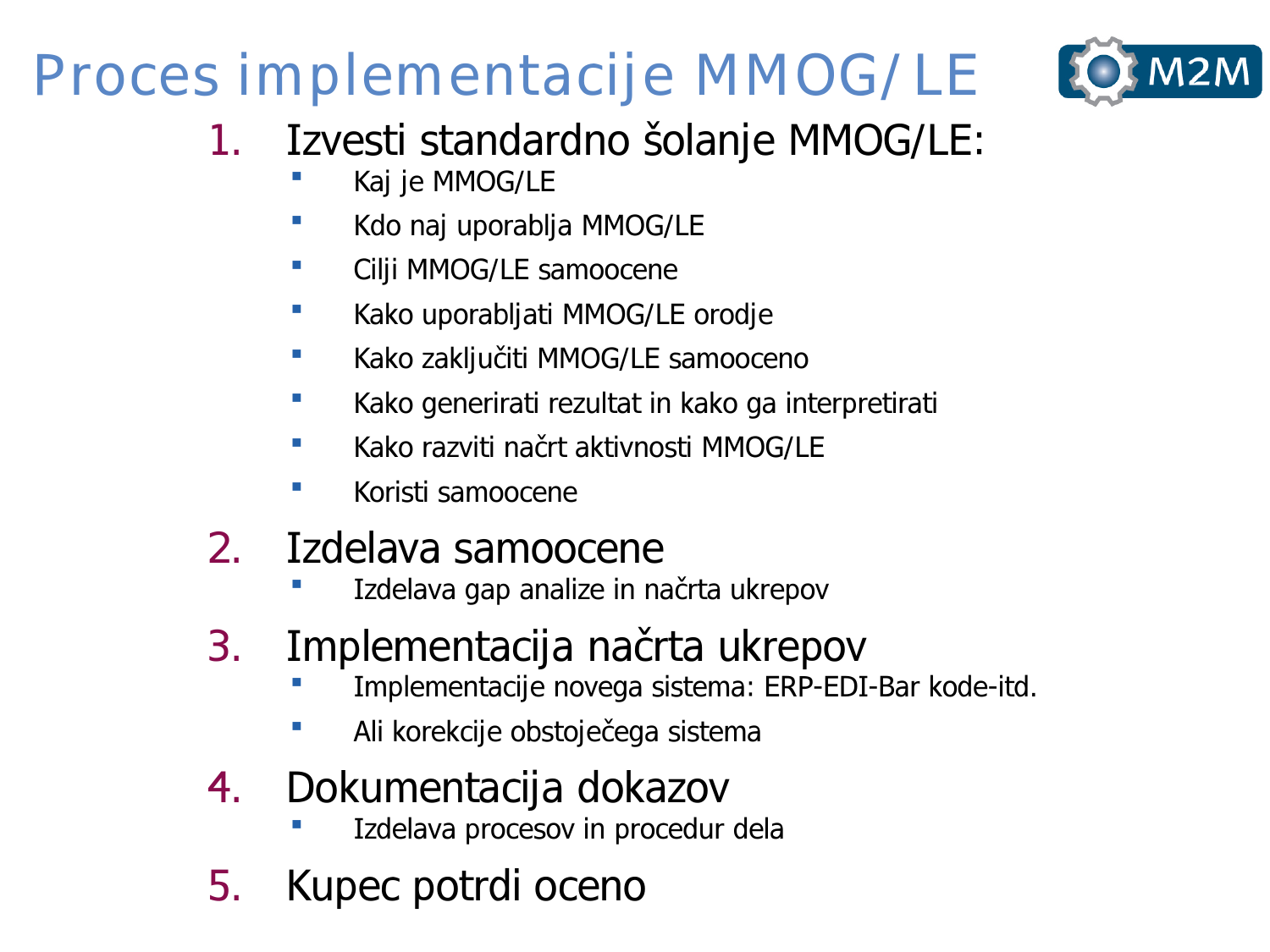

Proces implementacije MMOG/LE
Izvesti standardno šolanje MMOG/LE:
Kaj je MMOG/LE
Kdo naj uporablja MMOG/LE
Cilji MMOG/LE samoocene
Kako uporabljati MMOG/LE orodje
Kako zaključiti MMOG/LE samooceno
Kako generirati rezultat in kako ga interpretirati
Kako razviti načrt aktivnosti MMOG/LE
Koristi samoocene
Izdelava samoocene
Izdelava gap analize in načrta ukrepov
Implementacija načrta ukrepov
Implementacije novega sistema: ERP-EDI-Bar kode-itd.
Ali korekcije obstoječega sistema
Dokumentacija dokazov
Izdelava procesov in procedur dela
Kupec potrdi oceno